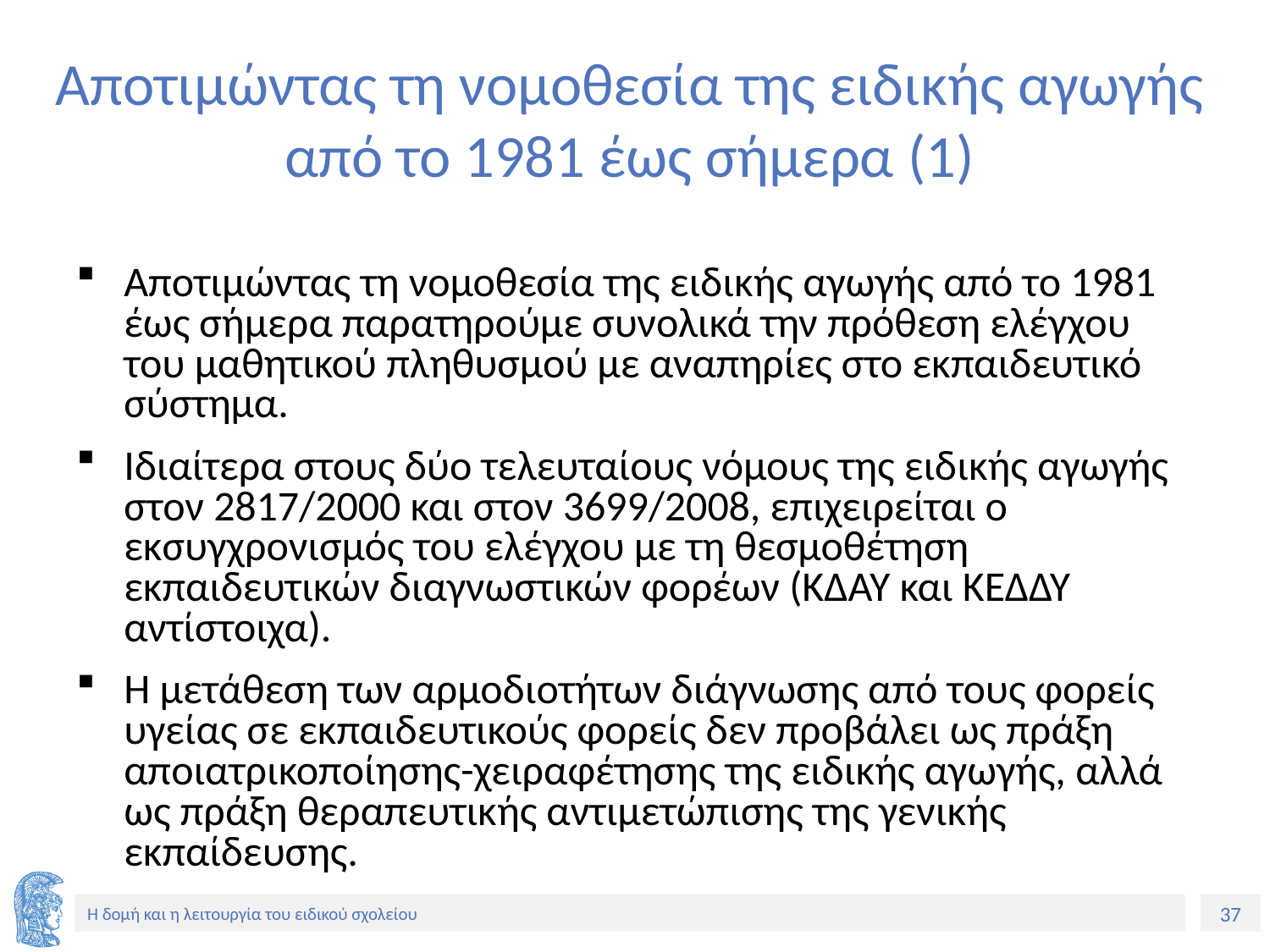

# Αποτιμώντας τη νομοθεσία της ειδικής αγωγής από το 1981 έως σήμερα (1)
Αποτιμώντας τη νομοθεσία της ειδικής αγωγής από το 1981 έως σήμερα παρατηρούμε συνολικά την πρόθεση ελέγχου του μαθητικού πληθυσμού με αναπηρίες στο εκπαιδευτικό σύστημα.
Ιδιαίτερα στους δύο τελευταίους νόμους της ειδικής αγωγής στον 2817/2000 και στον 3699/2008, επιχειρείται ο εκσυγχρονισμός του ελέγχου με τη θεσμοθέτηση εκπαιδευτικών διαγνωστικών φορέων (ΚΔΑΥ και ΚΕΔΔΥ αντίστοιχα).
Η μετάθεση των αρμοδιοτήτων διάγνωσης από τους φορείς υγείας σε εκπαιδευτικούς φορείς δεν προβάλει ως πράξη αποιατρικοποίησης-χειραφέτησης της ειδικής αγωγής, αλλά ως πράξη θεραπευτικής αντιμετώπισης της γενικής εκπαίδευσης.